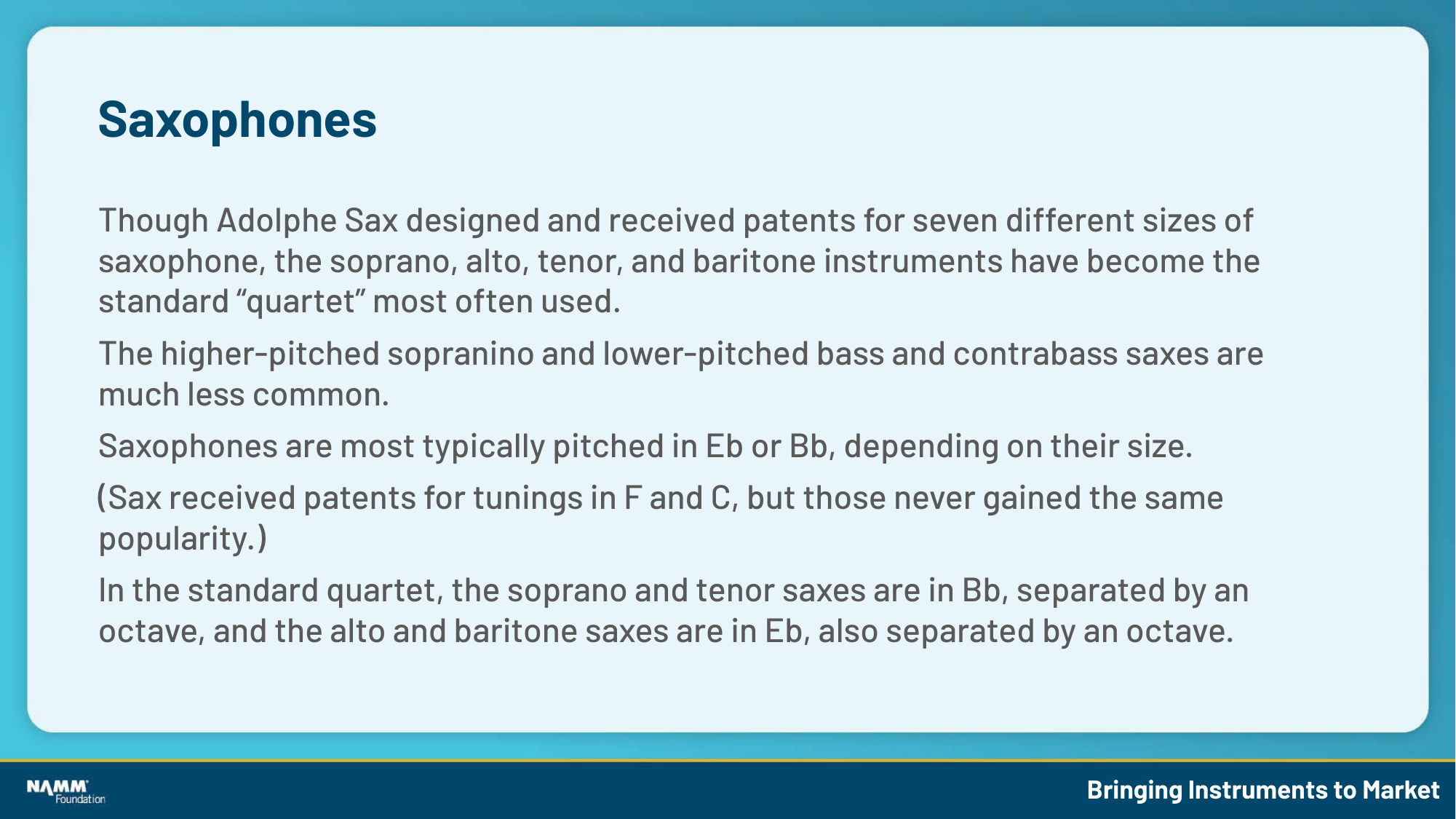

# Saxophones
Though Adolphe Sax designed and received patents for seven different sizes of saxophone, the soprano, alto, tenor, and baritone instruments have become the standard “quartet” most often used.
The higher-pitched sopranino and lower-pitched bass and contrabass saxes are much less common.
Saxophones are most typically pitched in Eb or Bb, depending on their size.
(Sax received patents for tunings in F and C, but those never gained the same popularity.)
In the standard quartet, the soprano and tenor saxes are in Bb, separated by an octave, and the alto and baritone saxes are in Eb, also separated by an octave.